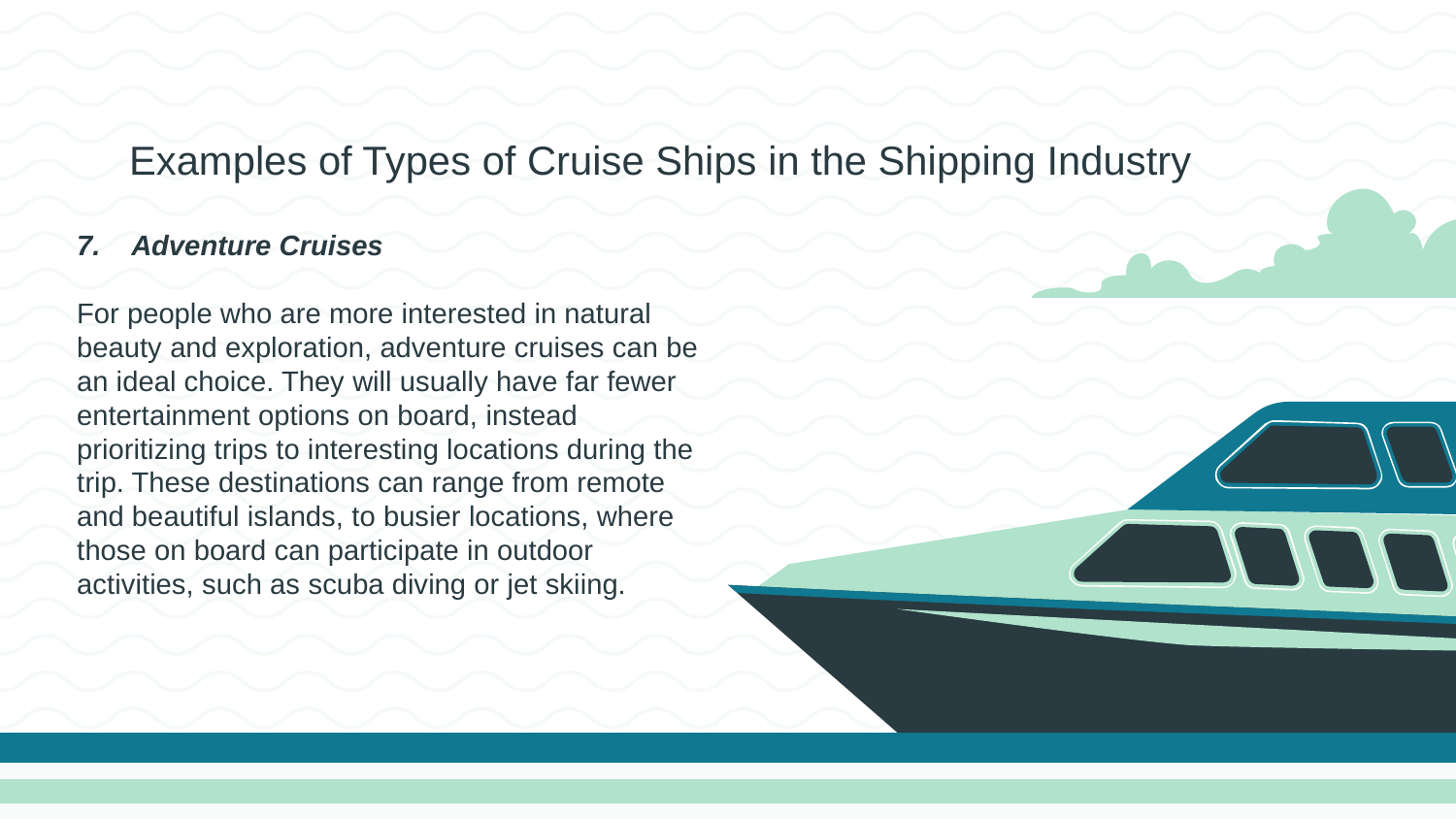

# Examples of Types of Cruise Ships in the Shipping Industry
Adventure Cruises

For people who are more interested in natural beauty and exploration, adventure cruises can be an ideal choice. They will usually have far fewer entertainment options on board, instead prioritizing trips to interesting locations during the trip. These destinations can range from remote and beautiful islands, to busier locations, where those on board can participate in outdoor activities, such as scuba diving or jet skiing.